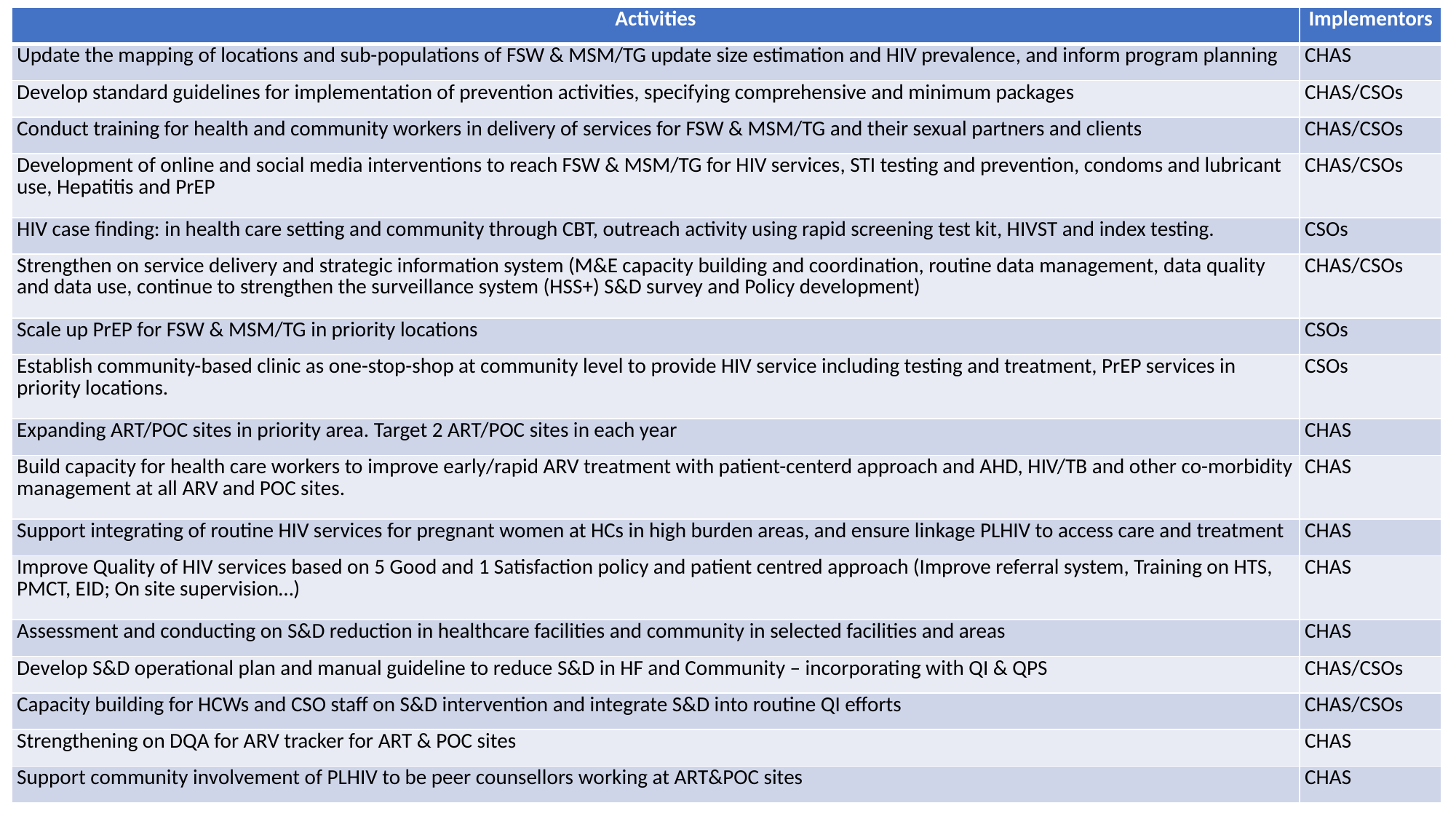

| Activities | Implementors |
| --- | --- |
| Update the mapping of locations and sub-populations of FSW & MSM/TG update size estimation and HIV prevalence, and inform program planning | CHAS |
| Develop standard guidelines for implementation of prevention activities, specifying comprehensive and minimum packages | CHAS/CSOs |
| Conduct training for health and community workers in delivery of services for FSW & MSM/TG and their sexual partners and clients | CHAS/CSOs |
| Development of online and social media interventions to reach FSW & MSM/TG for HIV services, STI testing and prevention, condoms and lubricant use, Hepatitis and PrEP | CHAS/CSOs |
| HIV case finding: in health care setting and community through CBT, outreach activity using rapid screening test kit, HIVST and index testing. | CSOs |
| Strengthen on service delivery and strategic information system (M&E capacity building and coordination, routine data management, data quality and data use, continue to strengthen the surveillance system (HSS+) S&D survey and Policy development) | CHAS/CSOs |
| Scale up PrEP for FSW & MSM/TG in priority locations | CSOs |
| Establish community-based clinic as one-stop-shop at community level to provide HIV service including testing and treatment, PrEP services in priority locations. | CSOs |
| Expanding ART/POC sites in priority area. Target 2 ART/POC sites in each year | CHAS |
| Build capacity for health care workers to improve early/rapid ARV treatment with patient-centerd approach and AHD, HIV/TB and other co-morbidity management at all ARV and POC sites. | CHAS |
| Support integrating of routine HIV services for pregnant women at HCs in high burden areas, and ensure linkage PLHIV to access care and treatment | CHAS |
| Improve Quality of HIV services based on 5 Good and 1 Satisfaction policy and patient centred approach (Improve referral system, Training on HTS, PMCT, EID; On site supervision…) | CHAS |
| Assessment and conducting on S&D reduction in healthcare facilities and community in selected facilities and areas | CHAS |
| Develop S&D operational plan and manual guideline to reduce S&D in HF and Community – incorporating with QI & QPS | CHAS/CSOs |
| Capacity building for HCWs and CSO staff on S&D intervention and integrate S&D into routine QI efforts | CHAS/CSOs |
| Strengthening on DQA for ARV tracker for ART & POC sites | CHAS |
| Support community involvement of PLHIV to be peer counsellors working at ART&POC sites | CHAS |